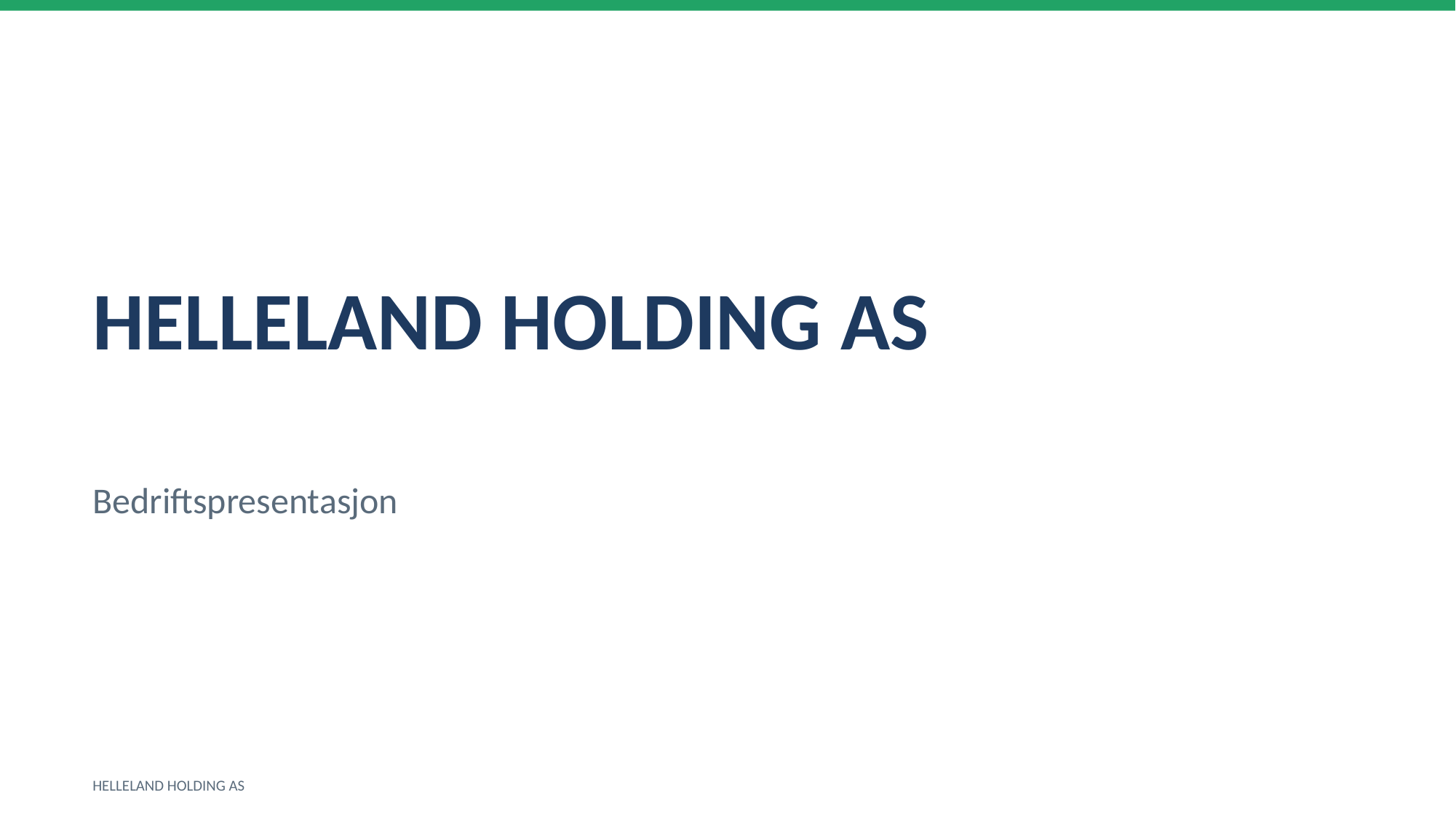

HELLELAND HOLDING AS
Bedriftspresentasjon
HELLELAND HOLDING AS